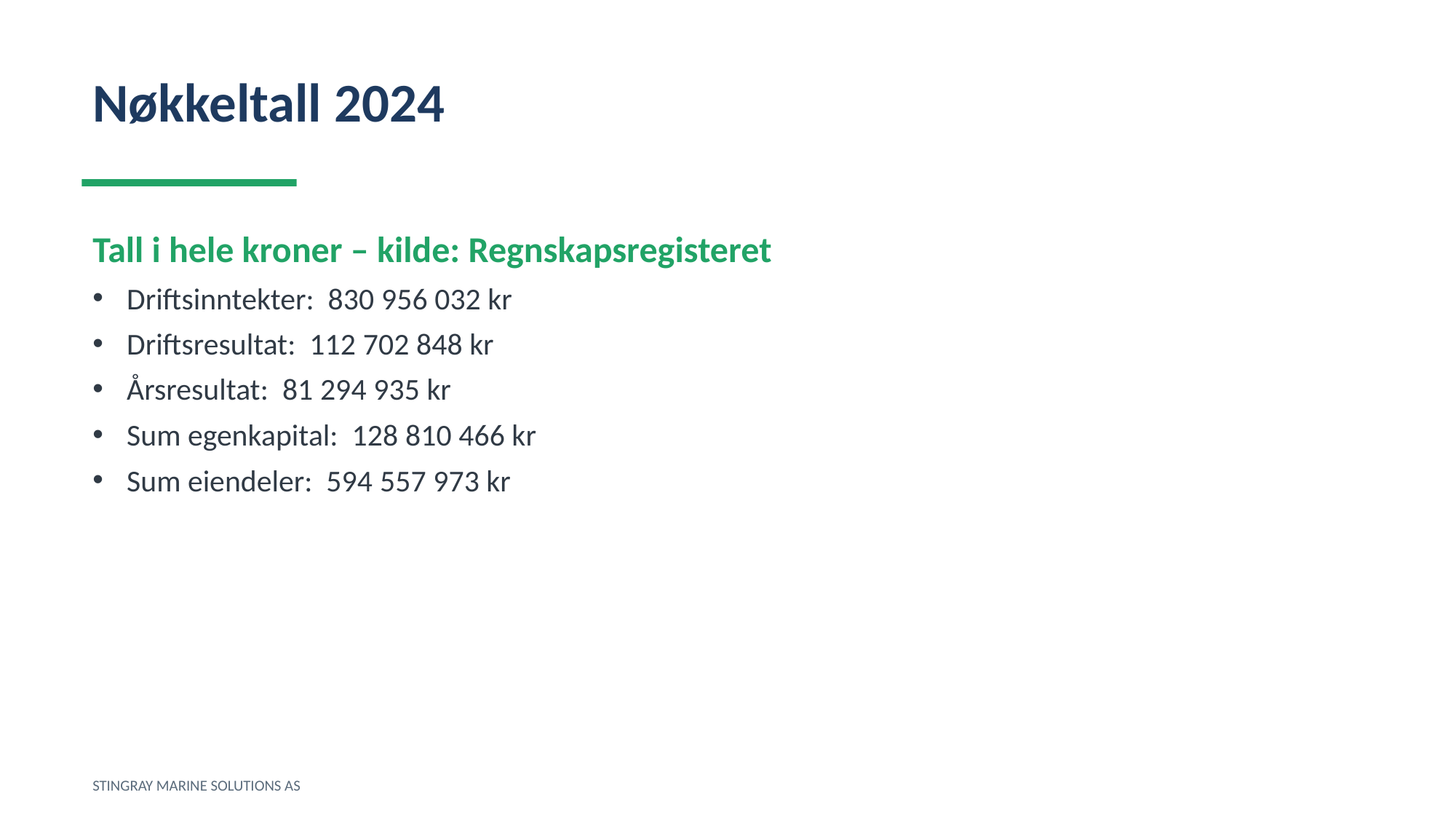

Nøkkeltall 2024

Tall i hele kroner – kilde: Regnskapsregisteret
Driftsinntekter:  830 956 032 kr
Driftsresultat:  112 702 848 kr
Årsresultat:  81 294 935 kr
Sum egenkapital:  128 810 466 kr
Sum eiendeler:  594 557 973 kr
STINGRAY MARINE SOLUTIONS AS